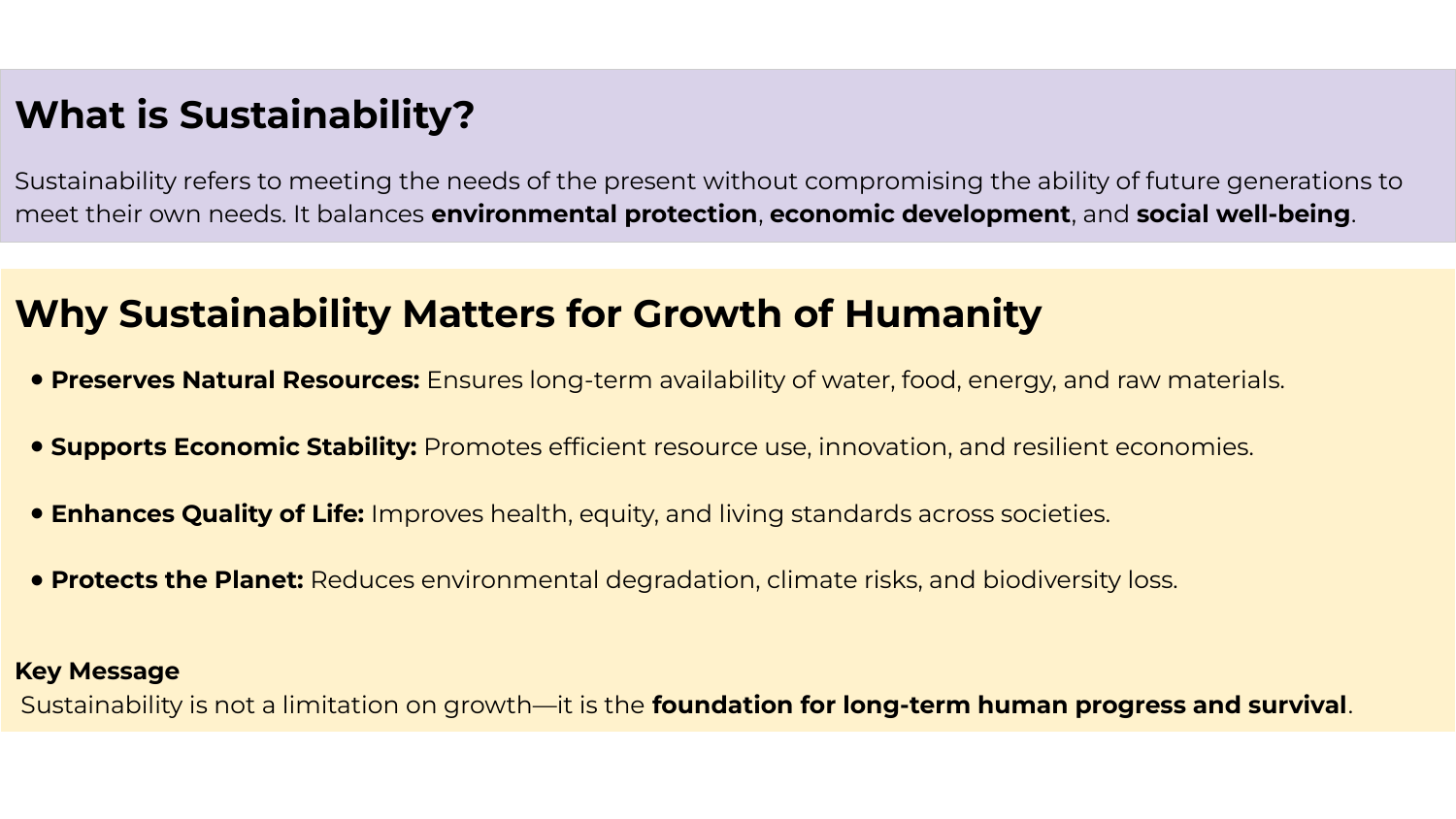

What is Sustainability?
Sustainability refers to meeting the needs of the present without compromising the ability of future generations to meet their own needs. It balances environmental protection, economic development, and social well-being.
Why Sustainability Matters for Growth of Humanity
Preserves Natural Resources: Ensures long-term availability of water, food, energy, and raw materials.
Supports Economic Stability: Promotes efficient resource use, innovation, and resilient economies.
Enhances Quality of Life: Improves health, equity, and living standards across societies.
Protects the Planet: Reduces environmental degradation, climate risks, and biodiversity loss.
Key Message
 Sustainability is not a limitation on growth—it is the foundation for long-term human progress and survival.